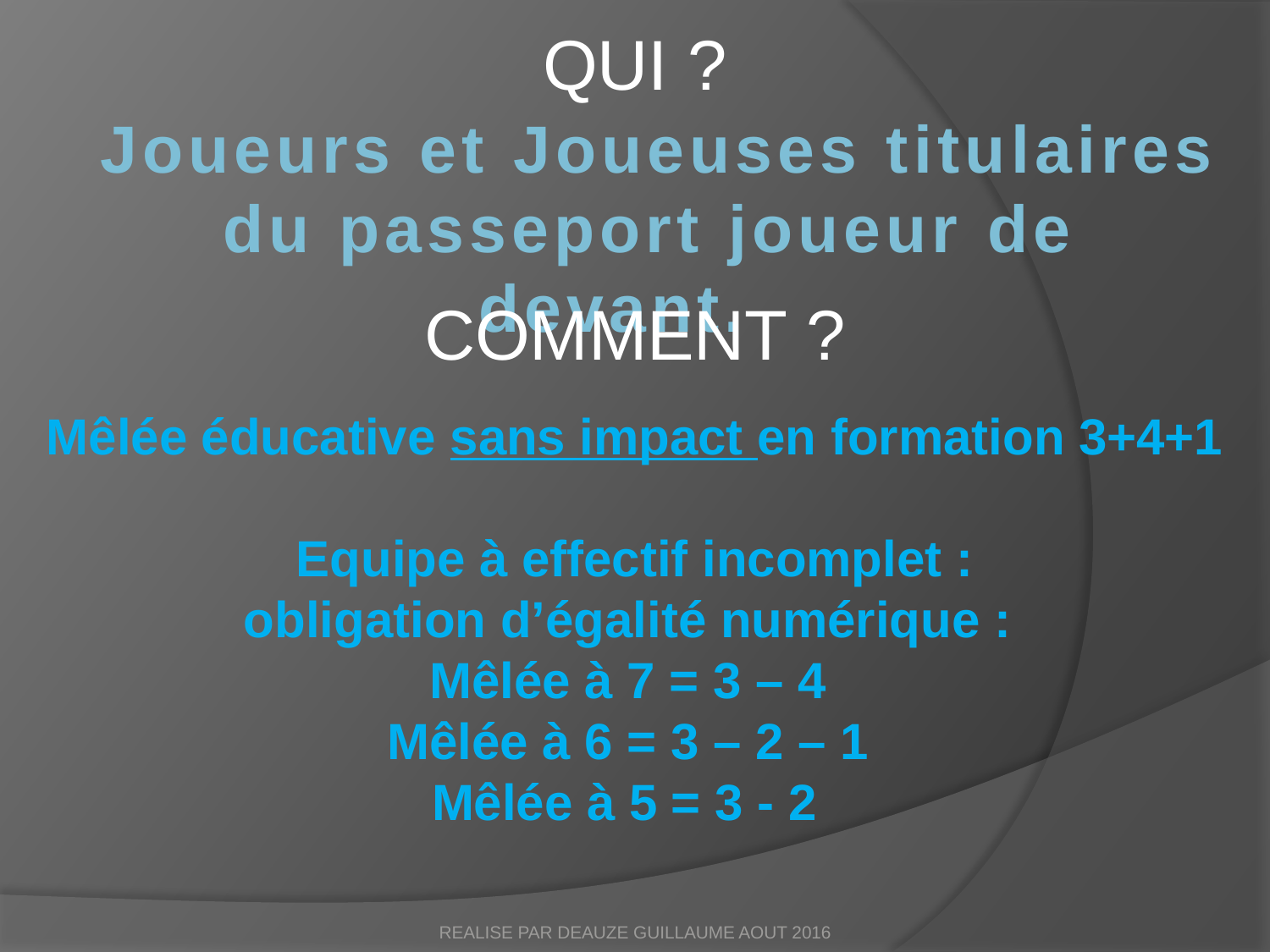

QUI ?
# Joueurs et Joueuses titulaires du passeport joueur de devant.
COMMENT ?

Mêlée éducative sans impact en formation 3+4+1

 Equipe à effectif incomplet :
obligation d’égalité numérique :
Mêlée à 7 = 3 – 4
Mêlée à 6 = 3 – 2 – 1
Mêlée à 5 = 3 - 2

REALISE PAR DEAUZE GUILLAUME AOUT 2016